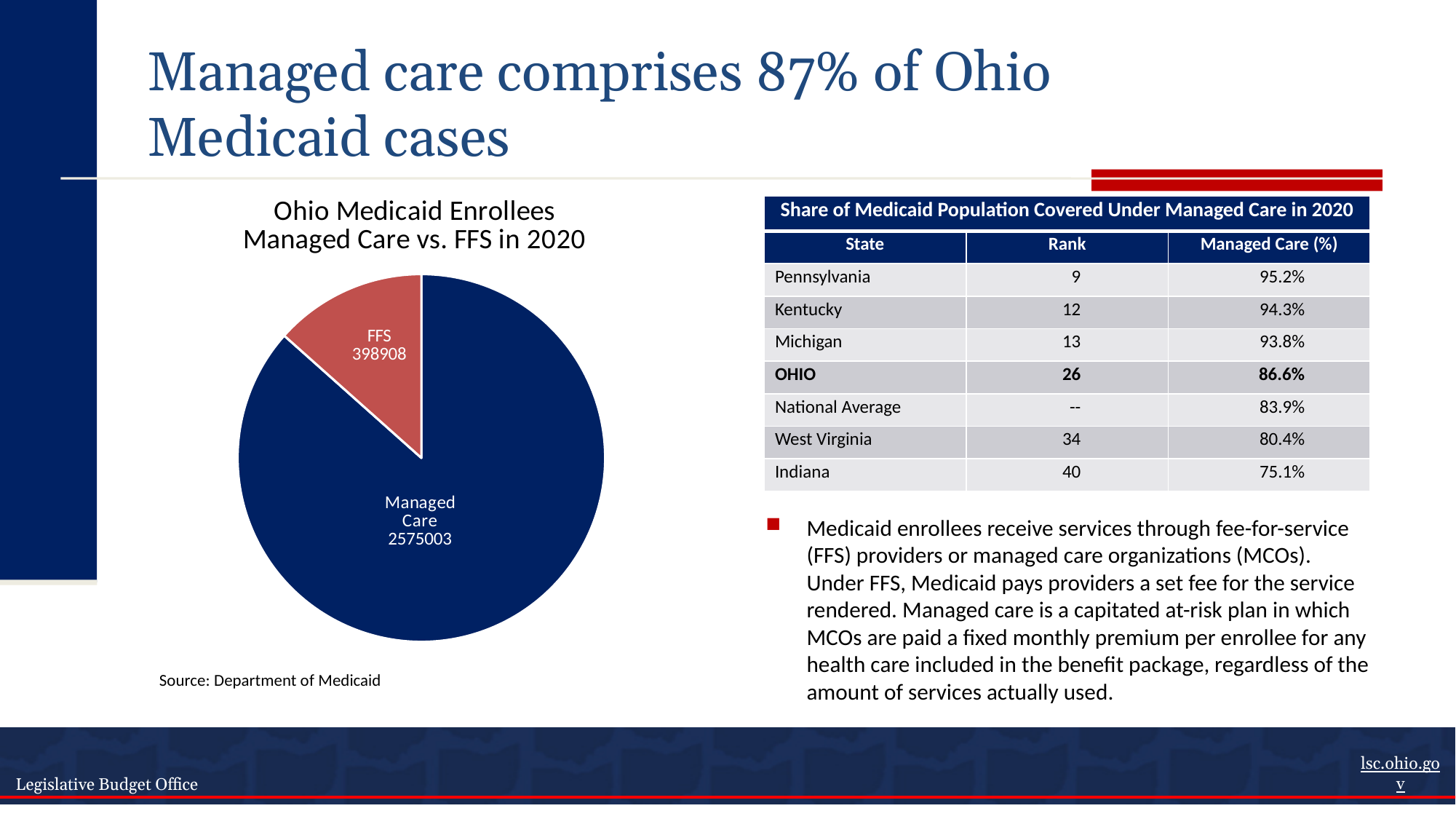

# Managed care comprises 87% of Ohio Medicaid cases

### Chart: Ohio Medicaid Enrollees
Managed Care vs. FFS in 2020

| Category | Pie chart |
|---|---|
| Managed Care | 2575003.0 |
| FFS | 398908.0 |
| Share of Medicaid Population Covered Under Managed Care in 2020 |  |  |
| --- | --- | --- |
| State | Rank | Managed Care (%) |
| Pennsylvania | 9 | 95.2% |
| Kentucky | 12 | 94.3% |
| Michigan | 13 | 93.8% |
| OHIO | 26 | 86.6% |
| National Average | -- | 83.9% |
| West Virginia | 34 | 80.4% |
| Indiana | 40 | 75.1% |
Medicaid enrollees receive services through fee-for-service (FFS) providers or managed care organizations (MCOs). Under FFS, Medicaid pays providers a set fee for the service rendered. Managed care is a capitated at-risk plan in which  MCOs are paid a fixed monthly premium per enrollee for any health care included in the benefit package, regardless of the amount of services actually used.
Source: Department of Medicaid